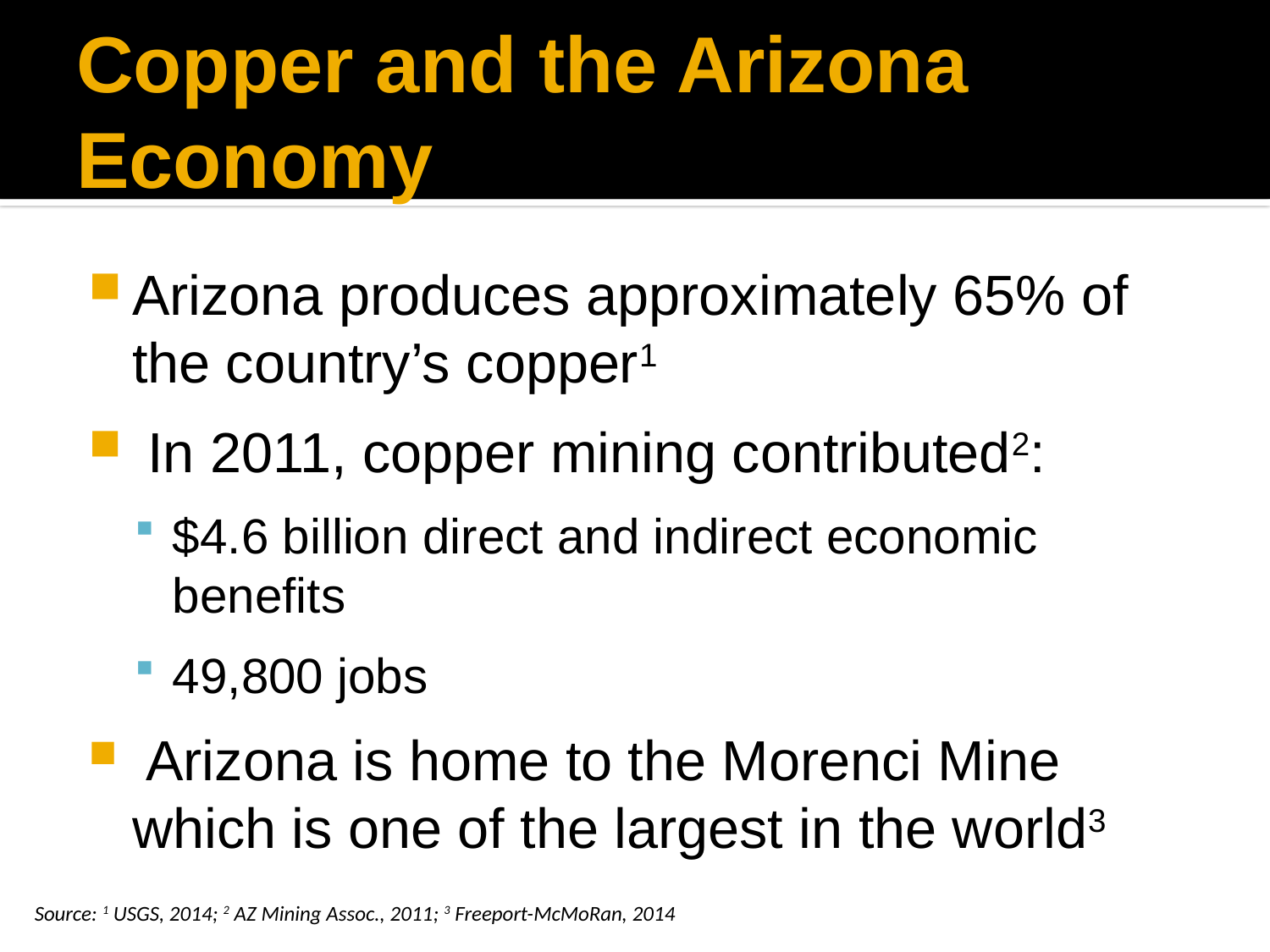

# Copper and the Arizona Economy
Arizona produces approximately 65% of the country’s copper1
 In 2011, copper mining contributed2:
$4.6 billion direct and indirect economic benefits
49,800 jobs
 Arizona is home to the Morenci Mine which is one of the largest in the world3
Source: 1 USGS, 2014; 2 AZ Mining Assoc., 2011; 3 Freeport-McMoRan, 2014